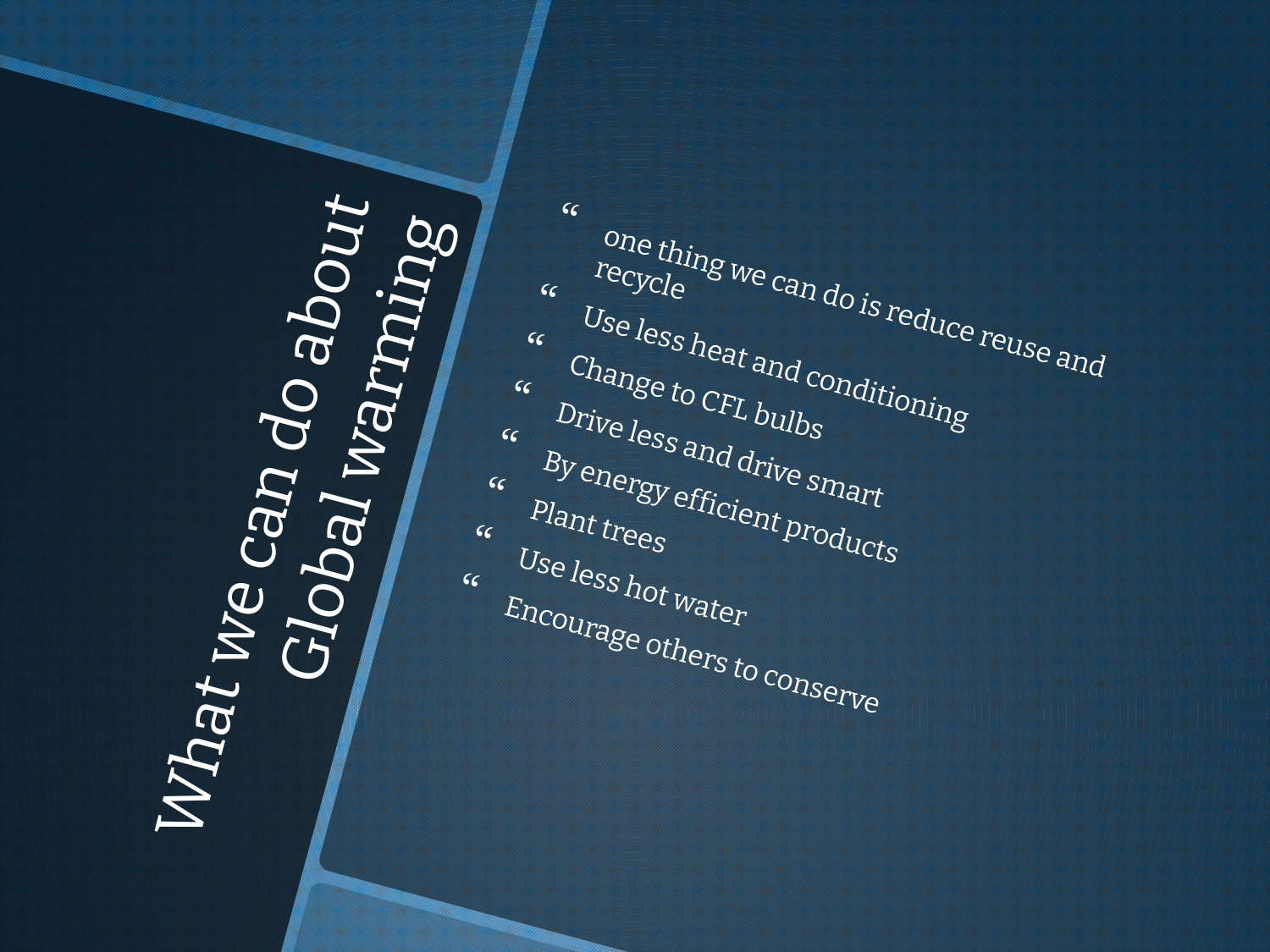

one thing we can do is reduce reuse and recycle
Use less heat and conditioning
Change to CFL bulbs
Drive less and drive smart
By energy efficient products
Plant trees
Use less hot water
Encourage others to conserve
# What we can do about Global warming